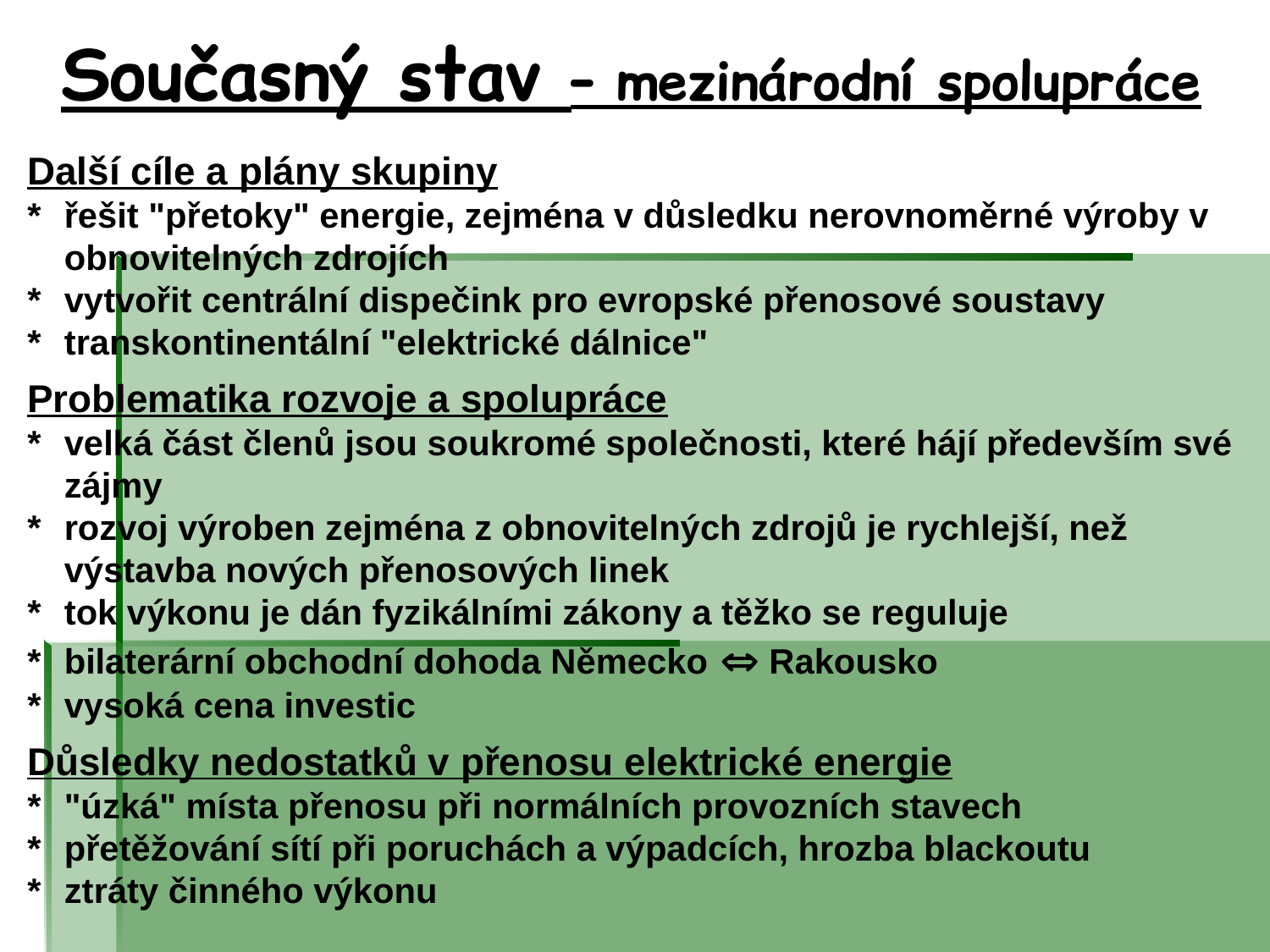

# Současný stav – mezinárodní spolupráce
Další cíle a plány skupiny
*	řešit "přetoky" energie, zejména v důsledku nerovnoměrné výroby v obnovitelných zdrojích
*	vytvořit centrální dispečink pro evropské přenosové soustavy
*	transkontinentální "elektrické dálnice"
Problematika rozvoje a spolupráce
*	velká část členů jsou soukromé společnosti, které hájí především své zájmy
*	rozvoj výroben zejména z obnovitelných zdrojů je rychlejší, než výstavba nových přenosových linek
*	tok výkonu je dán fyzikálními zákony a těžko se reguluje
*	bilaterární obchodní dohoda Německo ⇔ Rakousko
*	vysoká cena investic
Důsledky nedostatků v přenosu elektrické energie
*	"úzká" místa přenosu při normálních provozních stavech
*	přetěžování sítí při poruchách a výpadcích, hrozba blackoutu
*	ztráty činného výkonu